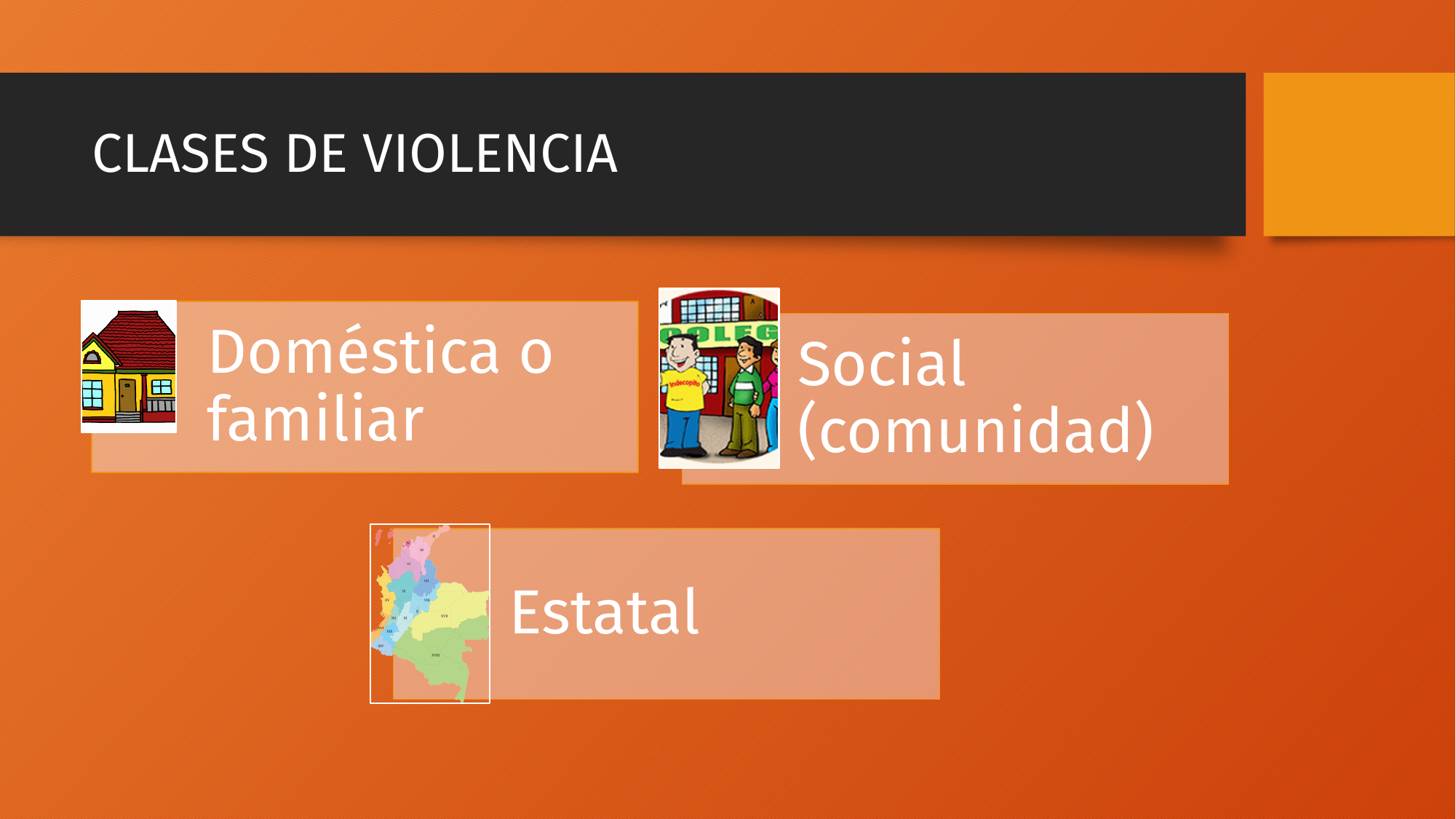

# CLASES DE VIOLENCIA
Doméstica o familiar
Social (comunidad)
Estatal